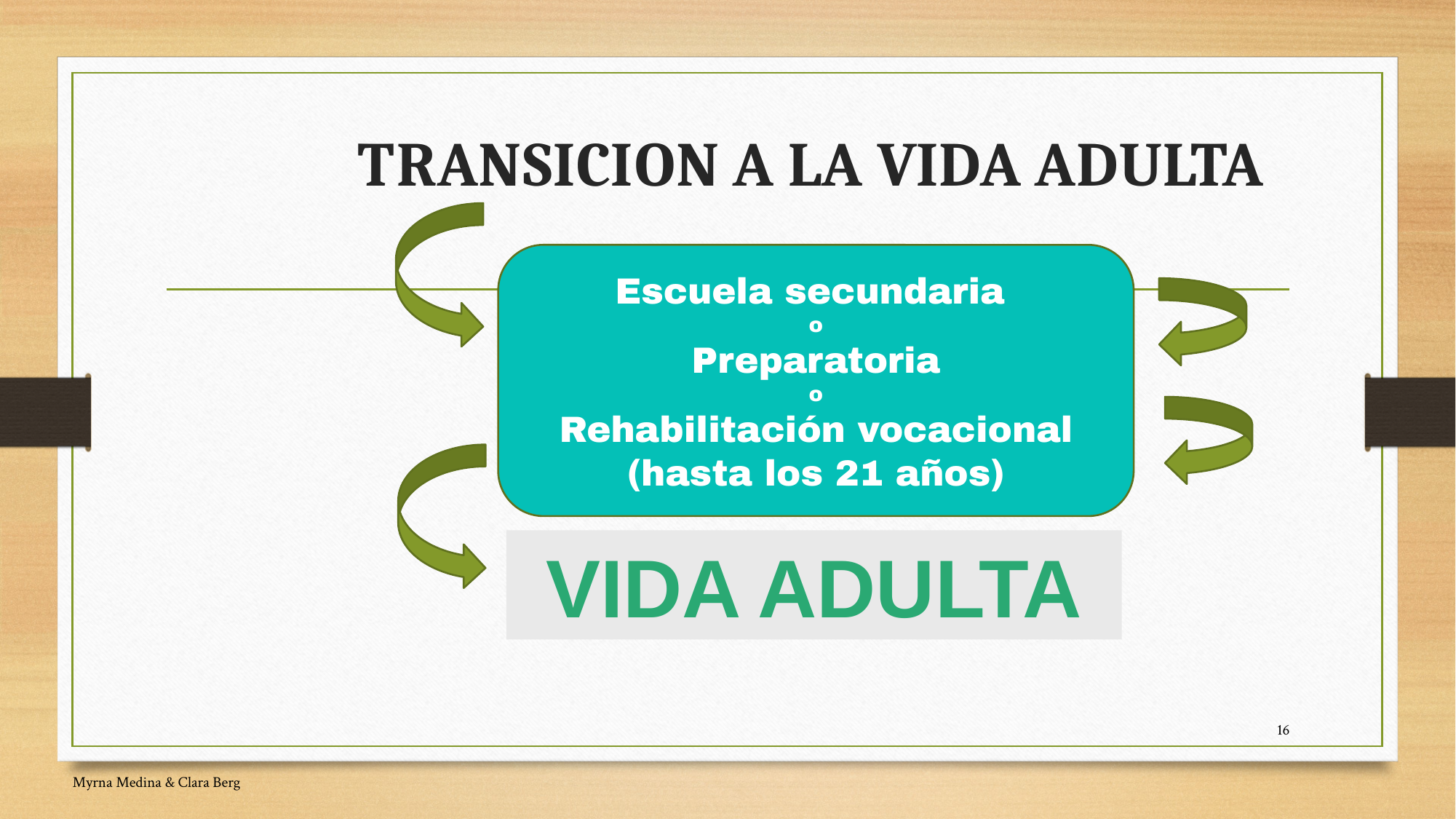

# TRANSICION A LA VIDA ADULTA

Escuela secundaria
o
Preparatoria
o
Rehabilitación vocacional (hasta los 21 años)

VIDA ADULTA

16
Myrna Medina & Clara Berg